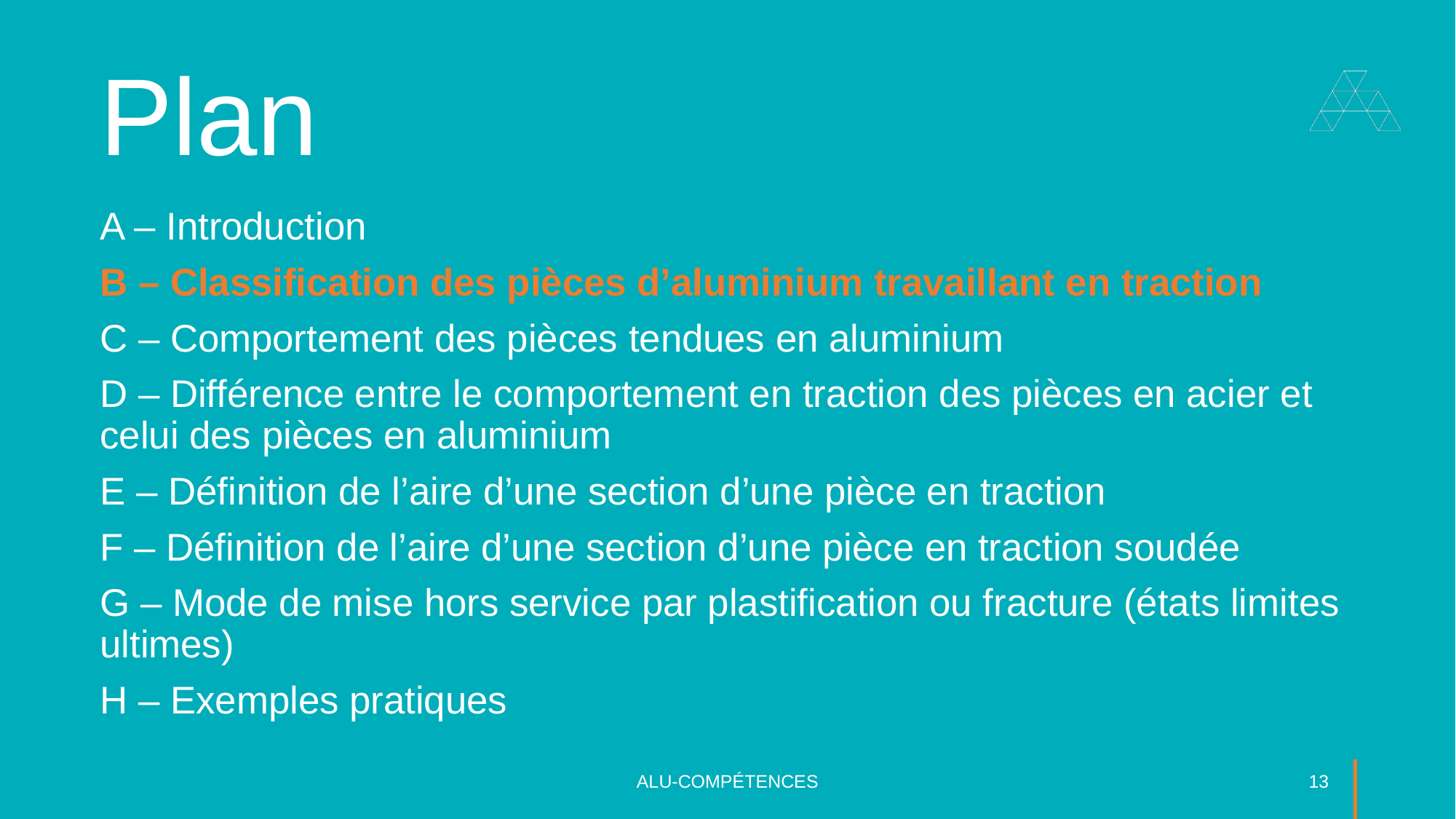

# Plan
A – Introduction
B – Classification des pièces d’aluminium travaillant en traction
C – Comportement des pièces tendues en aluminium
D – Différence entre le comportement en traction des pièces en acier et celui des pièces en aluminium
E – Définition de l’aire d’une section d’une pièce en traction
F – Définition de l’aire d’une section d’une pièce en traction soudée
G – Mode de mise hors service par plastification ou fracture (états limites ultimes)
H – Exemples pratiques

ALU-COMPÉTENCES
13